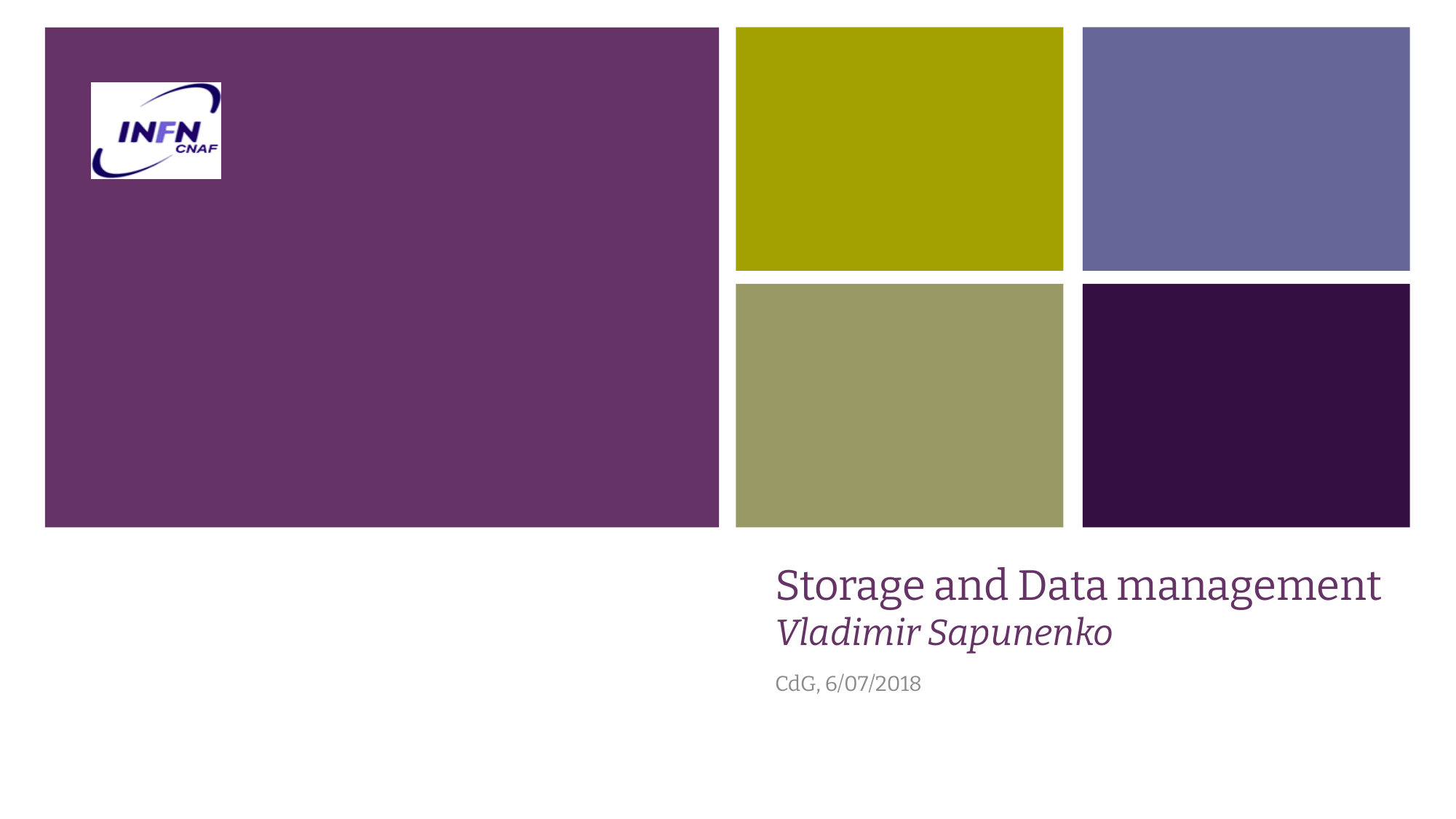

# Storage and Data management Vladimir Sapunenko
CdG, 6/07/2018